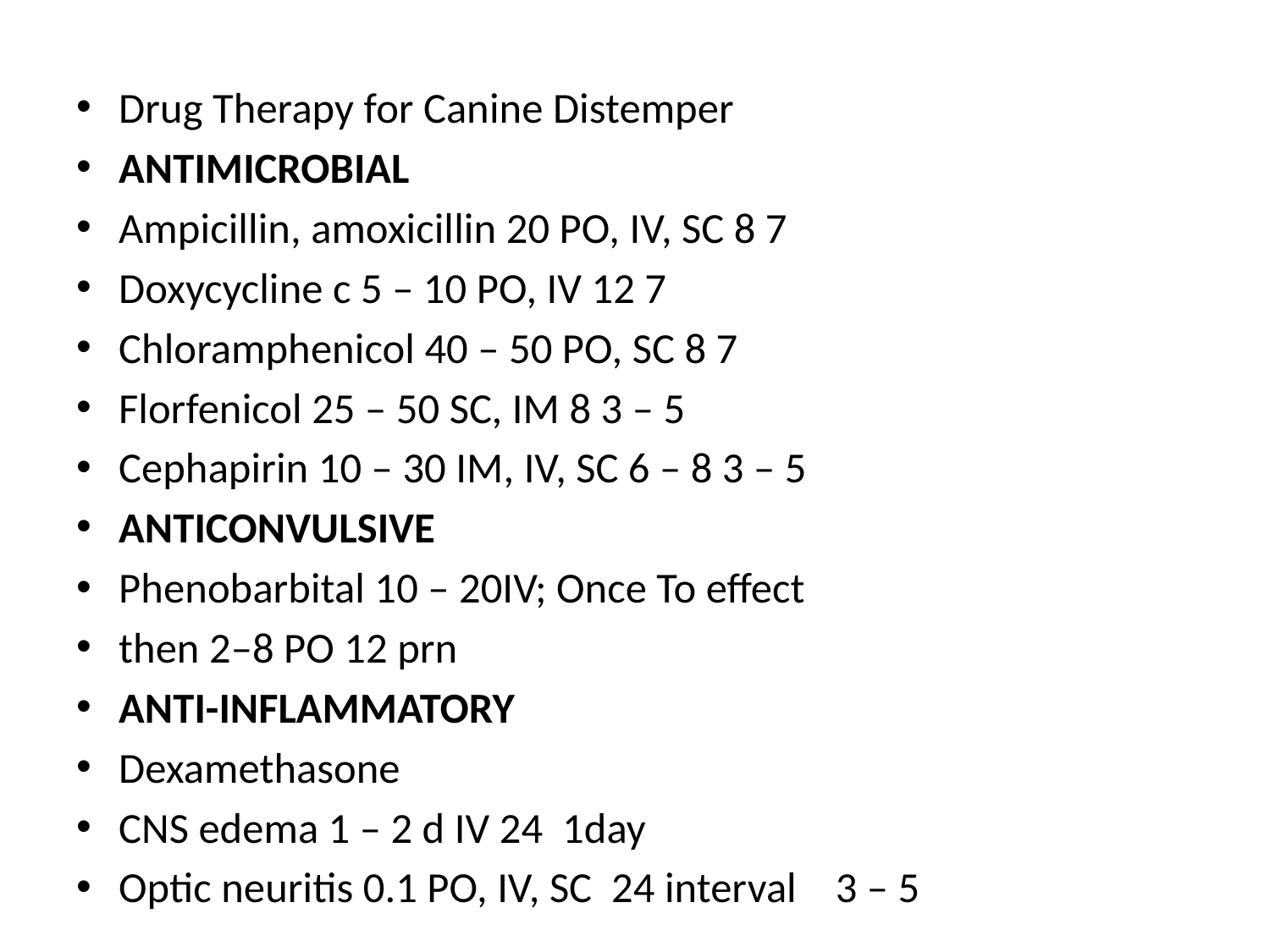

#
Drug Therapy for Canine Distemper
ANTIMICROBIAL
Ampicillin, amoxicillin 20 PO, IV, SC 8 7
Doxycycline c 5 – 10 PO, IV 12 7
Chloramphenicol 40 – 50 PO, SC 8 7
Florfenicol 25 – 50 SC, IM 8 3 – 5
Cephapirin 10 – 30 IM, IV, SC 6 – 8 3 – 5
ANTICONVULSIVE
Phenobarbital 10 – 20IV; Once To effect
then 2–8 PO 12 prn
ANTI-INFLAMMATORY
Dexamethasone
CNS edema 1 – 2 d IV 24  1day
Optic neuritis 0.1 PO, IV, SC  24 interval    3 – 5